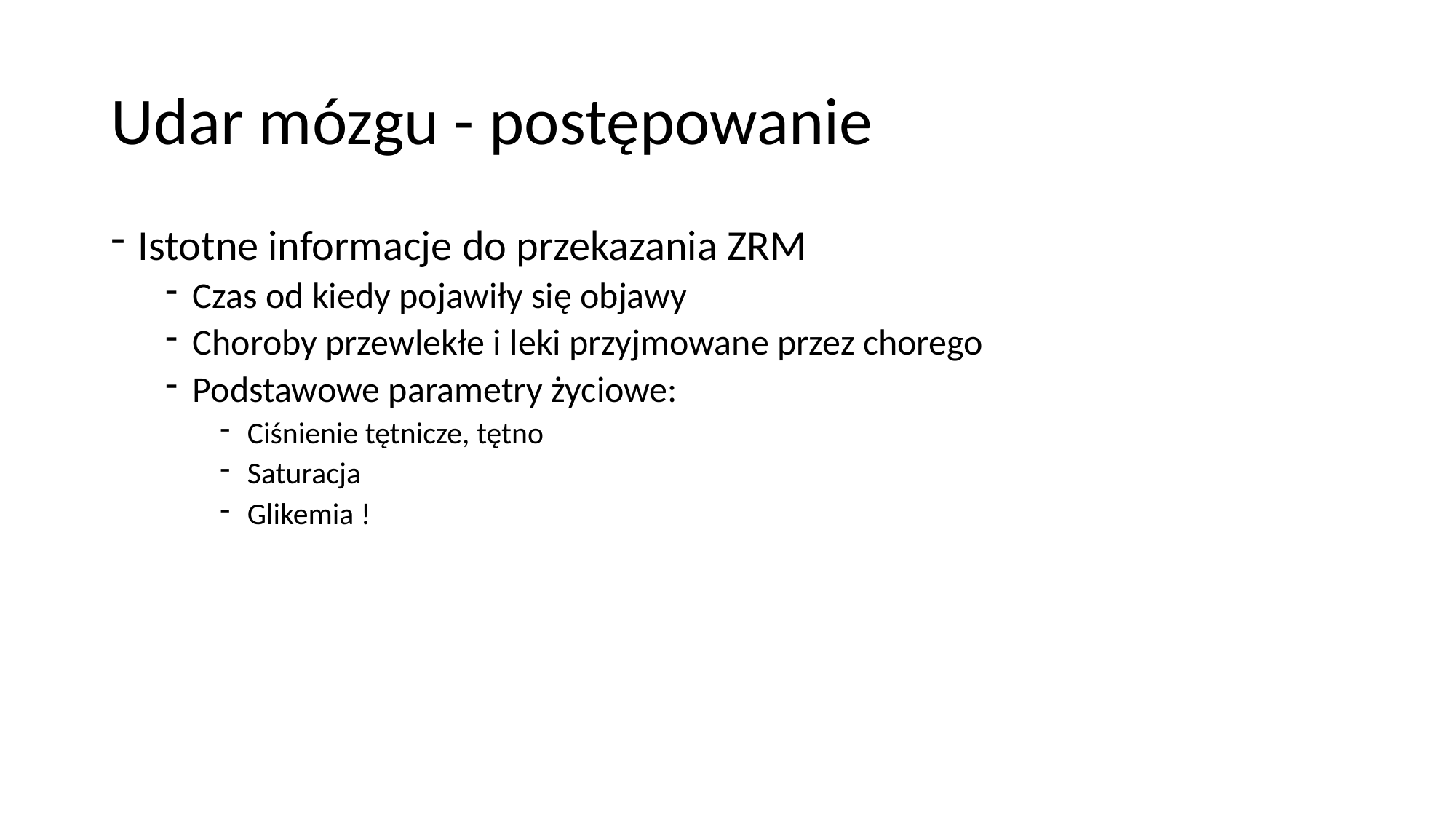

# Udar mózgu - postępowanie
Istotne informacje do przekazania ZRM
Czas od kiedy pojawiły się objawy
Choroby przewlekłe i leki przyjmowane przez chorego
Podstawowe parametry życiowe:
Ciśnienie tętnicze, tętno
Saturacja
Glikemia !